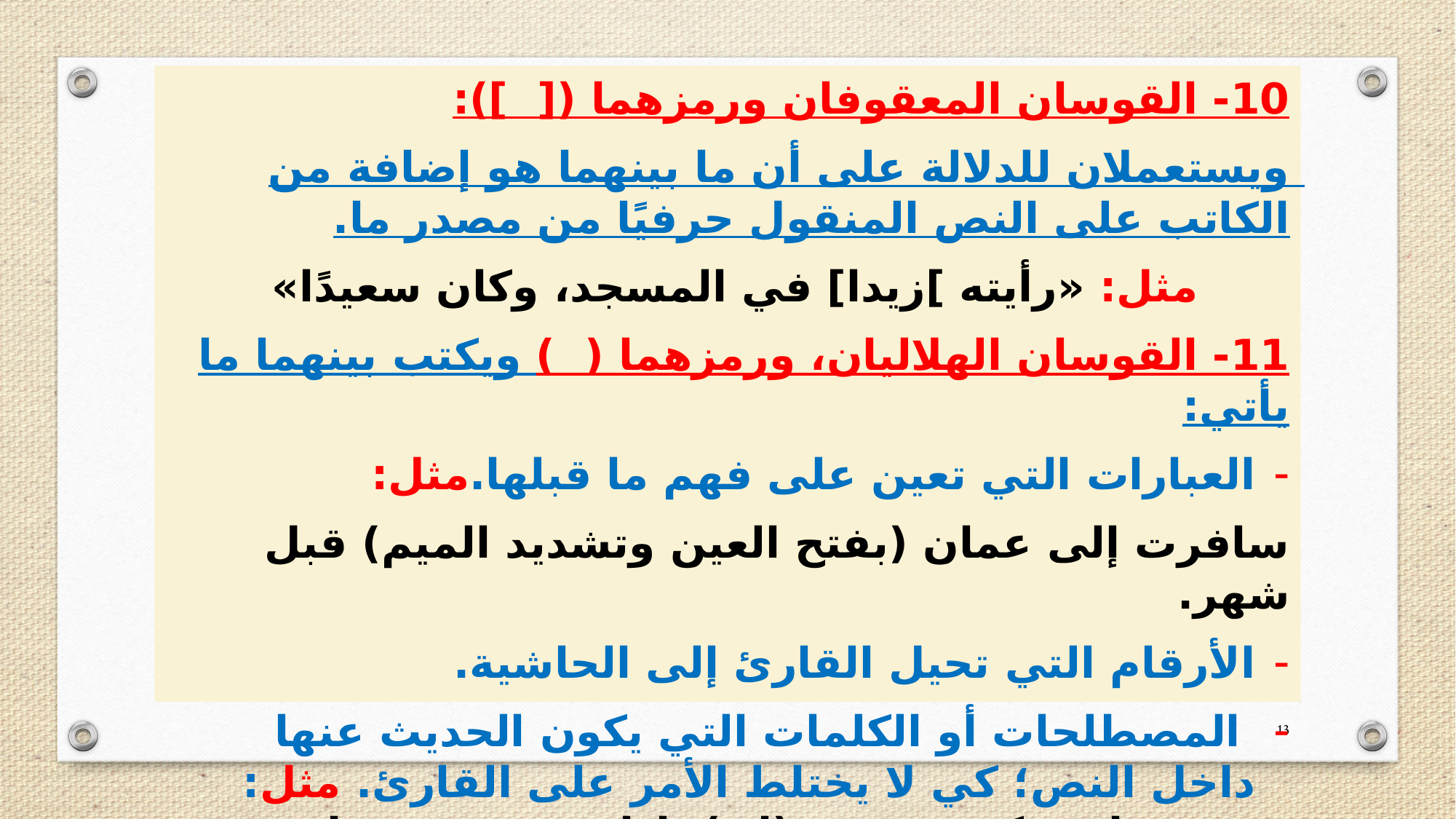

10- القوسان المعقوفان ورمزهما ([  ]):
ويستعملان للدلالة على أن ما بينهما هو إضافة من الكاتب على النص المنقول حرفيًا من مصدر ما.
مثل: «رأيته ]زيدا] في المسجد، وكان سعيدًا»
11- القوسان الهلاليان، ورمزهما (  ) ويكتب بينهما ما يأتي:
العبارات التي تعين على فهم ما قبلها.مثل:
سافرت إلى عمان (بفتح العين وتشديد الميم) قبل شهر.
الأرقام التي تحيل القارئ إلى الحاشية.
 المصطلحات أو الكلمات التي يكون الحديث عنها داخل النص؛ كي لا يختلط الأمر على القارئ. مثل: من مواضع كسر همزة (إن): إذا وقعت في بداية الكلام.

13